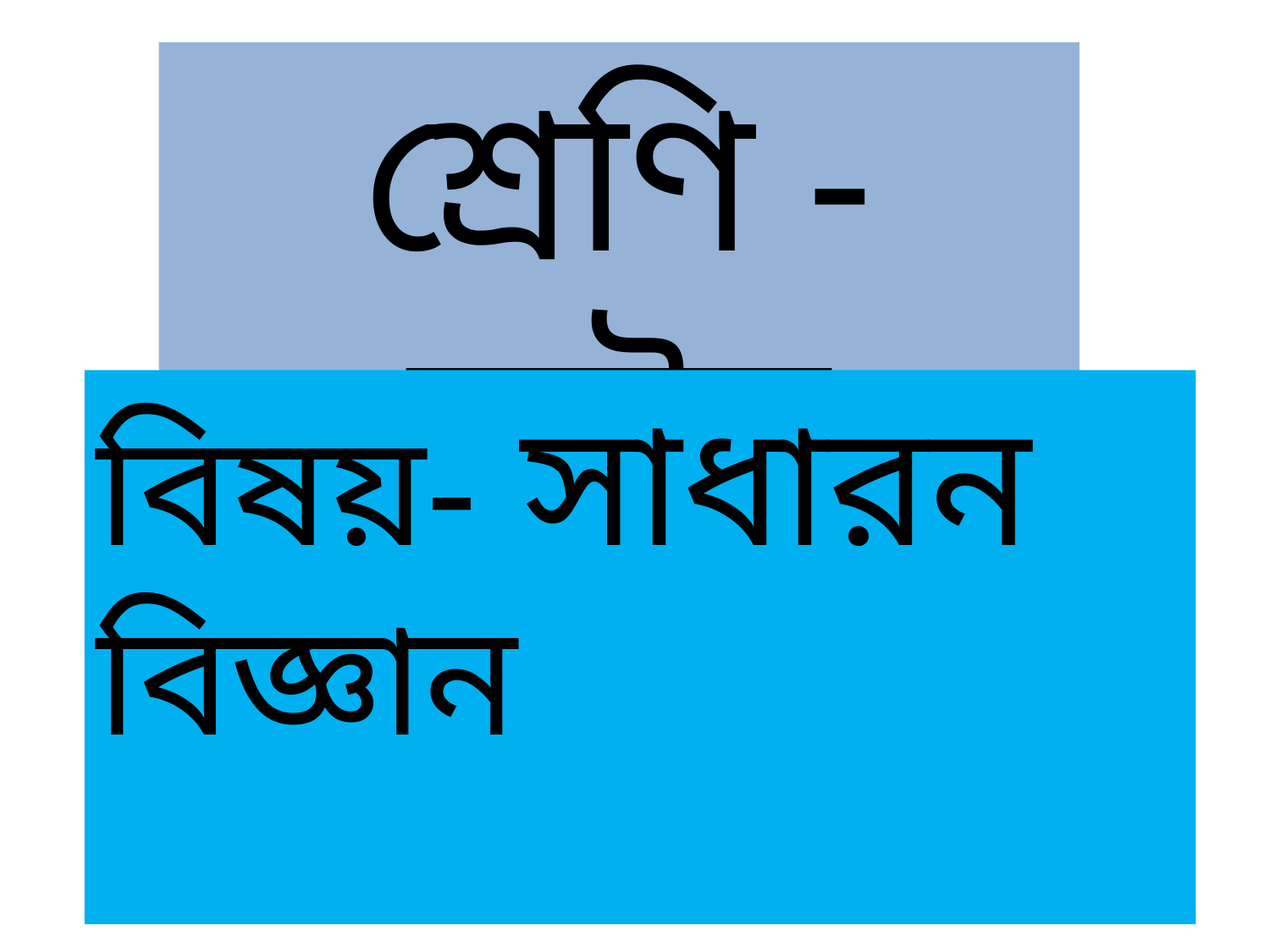

শ্রেণি - অষ্টম
বিষয়- সাধারন বিজ্ঞান

#